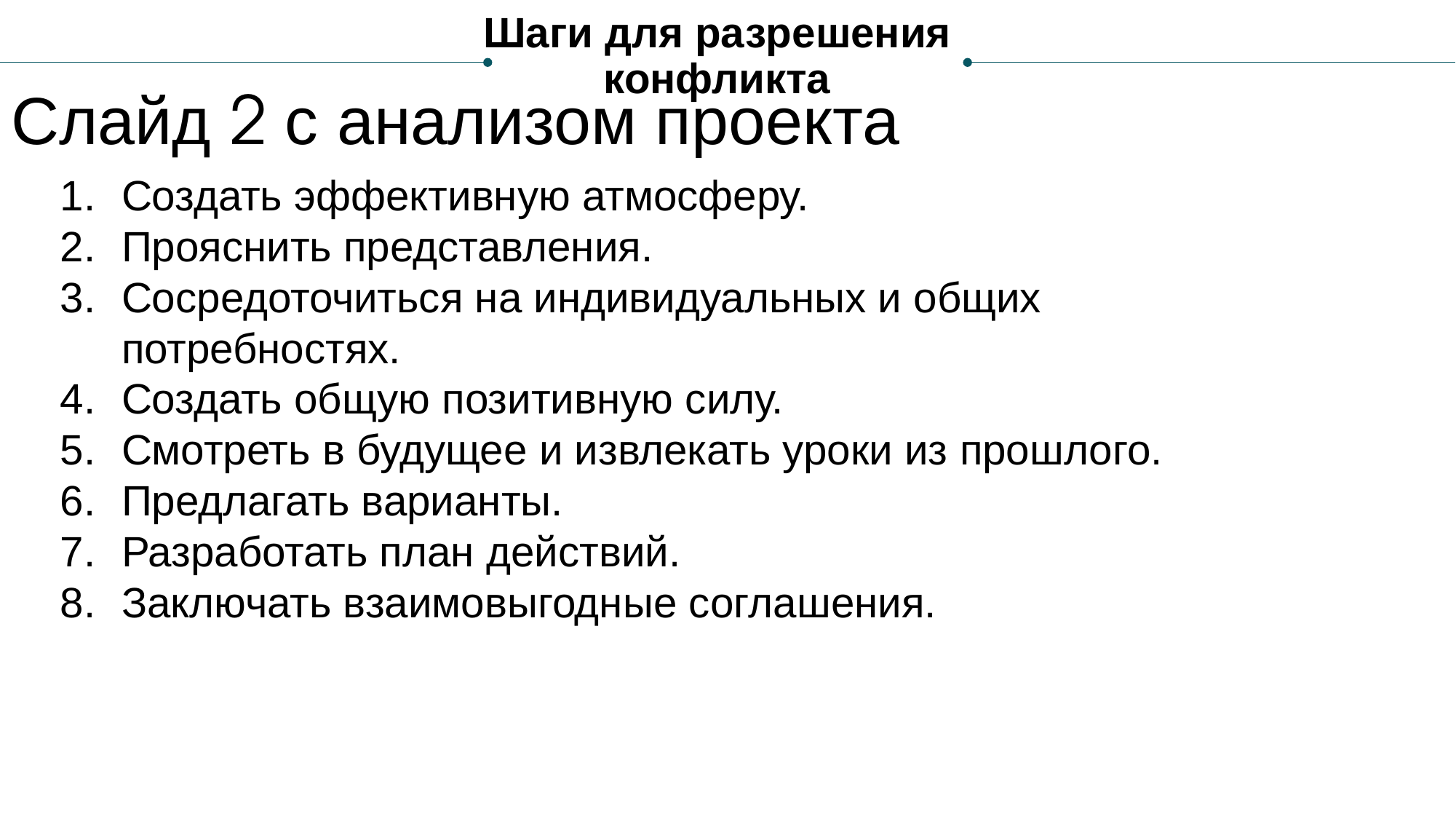

Шаги для разрешения конфликта
Слайд 2 с анализом проекта
Создать эффективную атмосферу.
Прояснить представления.
Сосредоточиться на индивидуальных и общих потребностях.
Создать общую позитивную силу.
Смотреть в будущее и извлекать уроки из прошлого.
Предлагать варианты.
Разработать план действий.
Заключать взаимовыгодные соглашения.